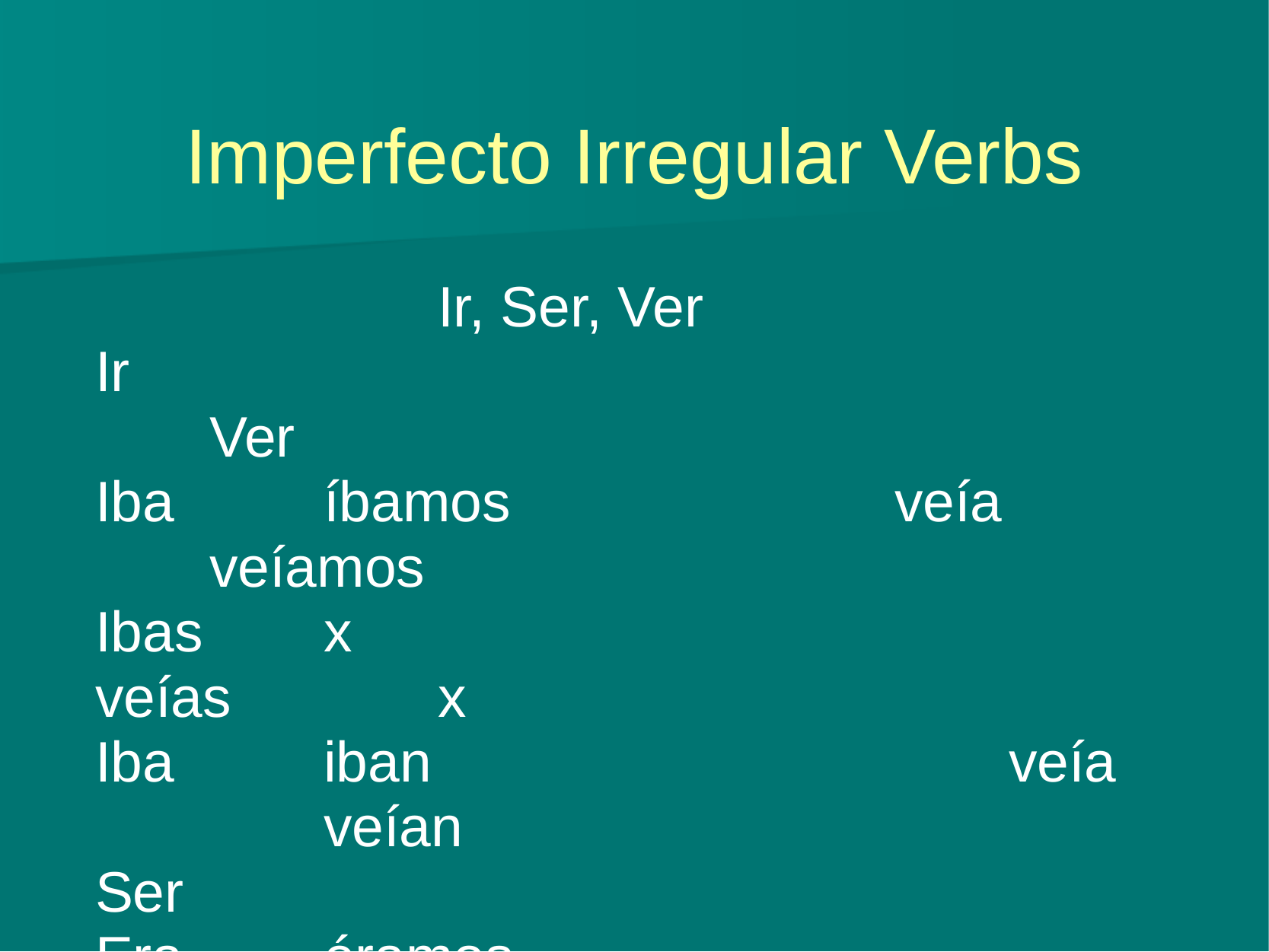

# Imperfecto Irregular Verbs
Ir, Ser, Ver
Ir										Ver
Iba		íbamos				veía			veíamos
Ibas		x							veías		x
Iba		iban						veía			veían
Ser
Era		éramos
Eras	x
Era		eran